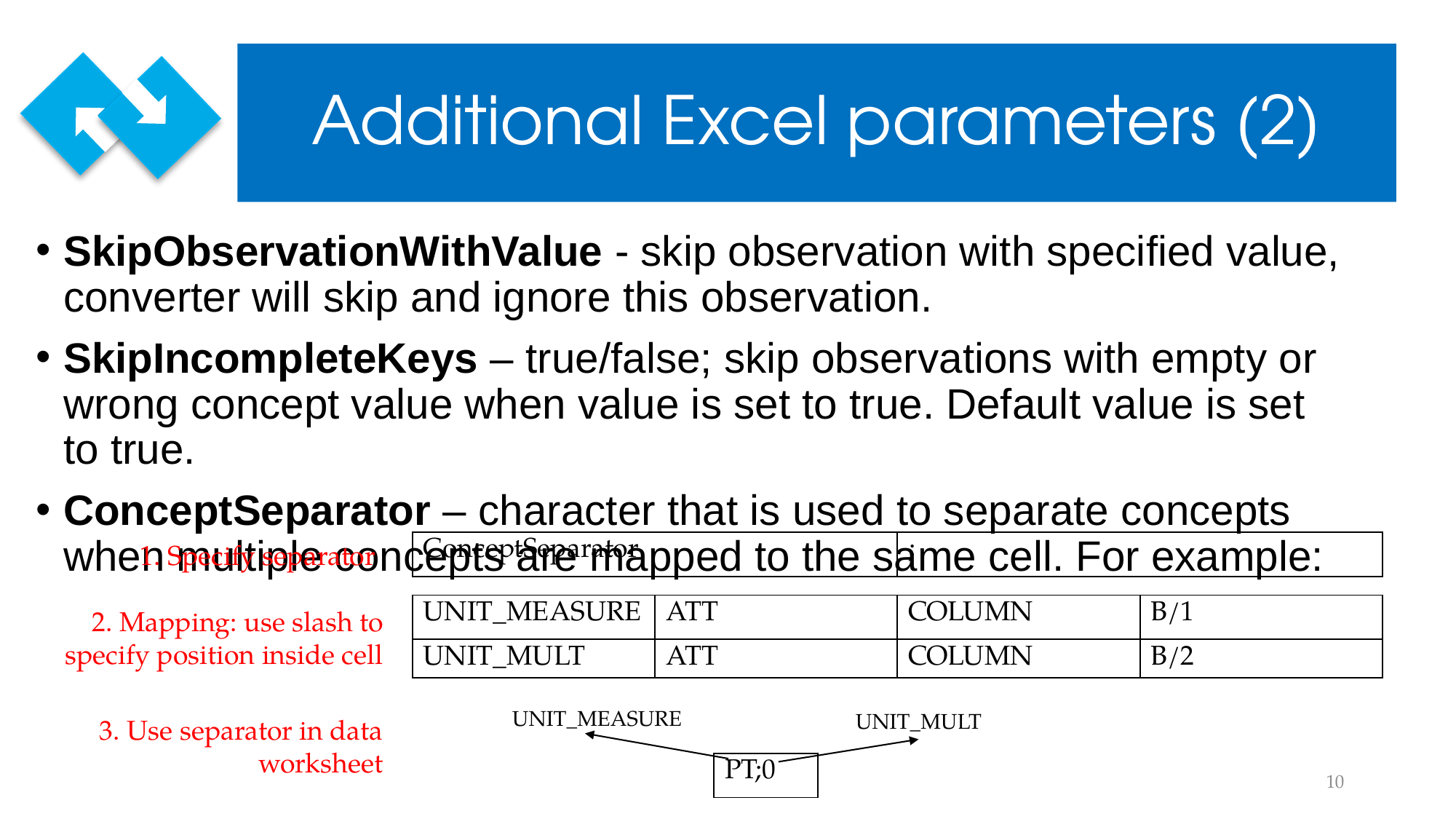

# Additional Excel parameters (2)
SkipObservationWithValue - skip observation with specified value, converter will skip and ignore this observation.
SkipIncompleteKeys – true/false; skip observations with empty or wrong concept value when value is set to true. Default value is set to true.
ConceptSeparator – character that is used to separate concepts when multiple concepts are mapped to the same cell. For example:

1. Specify separator
| ConceptSeparator | ; |
| --- | --- |
| UNIT\_MEASURE | ATT | COLUMN | B/1 |
| --- | --- | --- | --- |
| UNIT\_MULT | ATT | COLUMN | B/2 |
2. Mapping: use slash to specify position inside cell
UNIT_MEASURE
UNIT_MULT
3. Use separator in data worksheet
| PT;0 |
| --- |
10